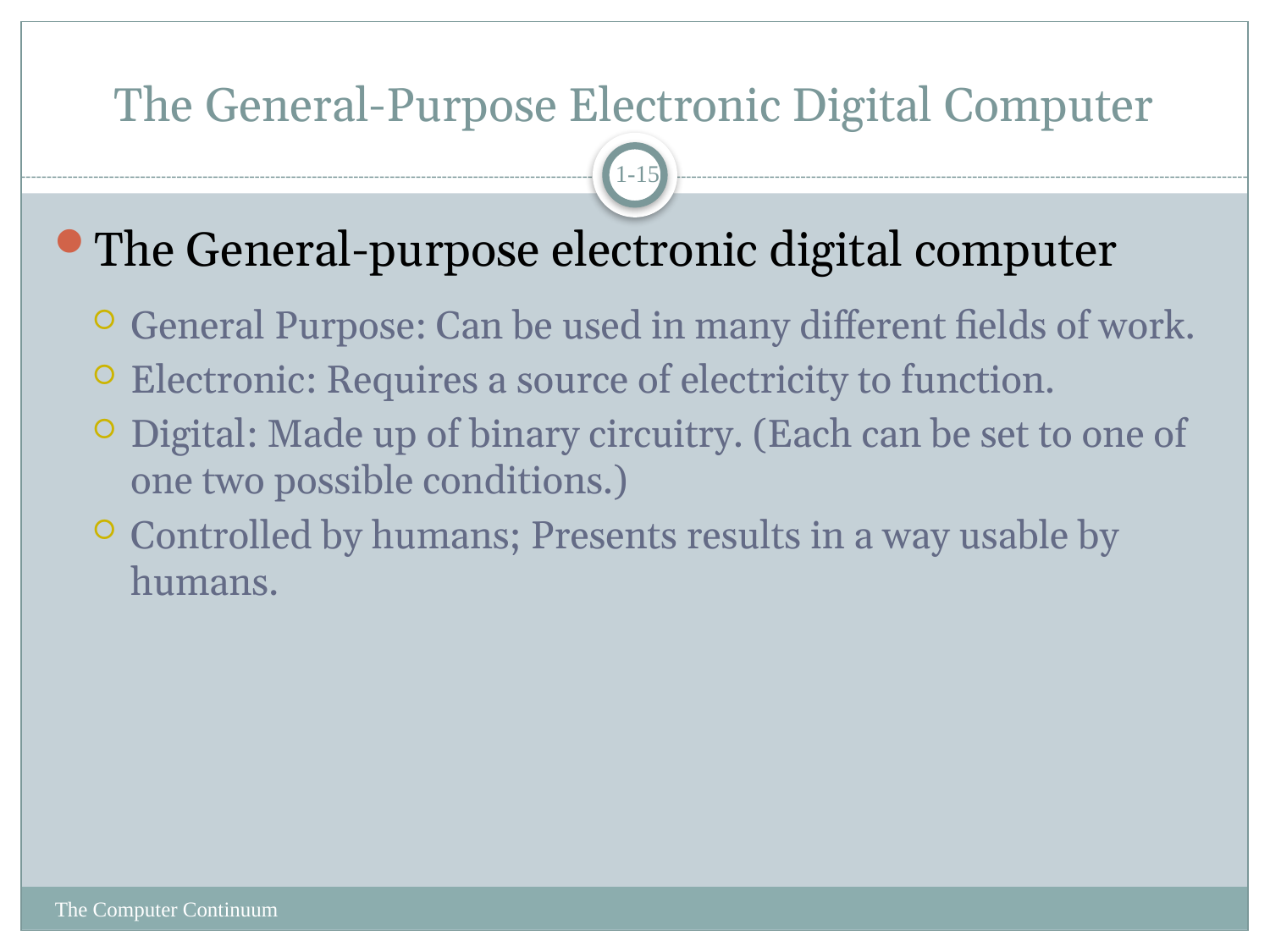

# The General-Purpose Electronic Digital Computer
1-15
The General-purpose electronic digital computer

General Purpose: Can be used in many different fields of work.
Electronic: Requires a source of electricity to function.
Digital: Made up of binary circuitry. (Each can be set to one of one two possible conditions.)
Controlled by humans; Presents results in a way usable by humans.
The Computer Continuum